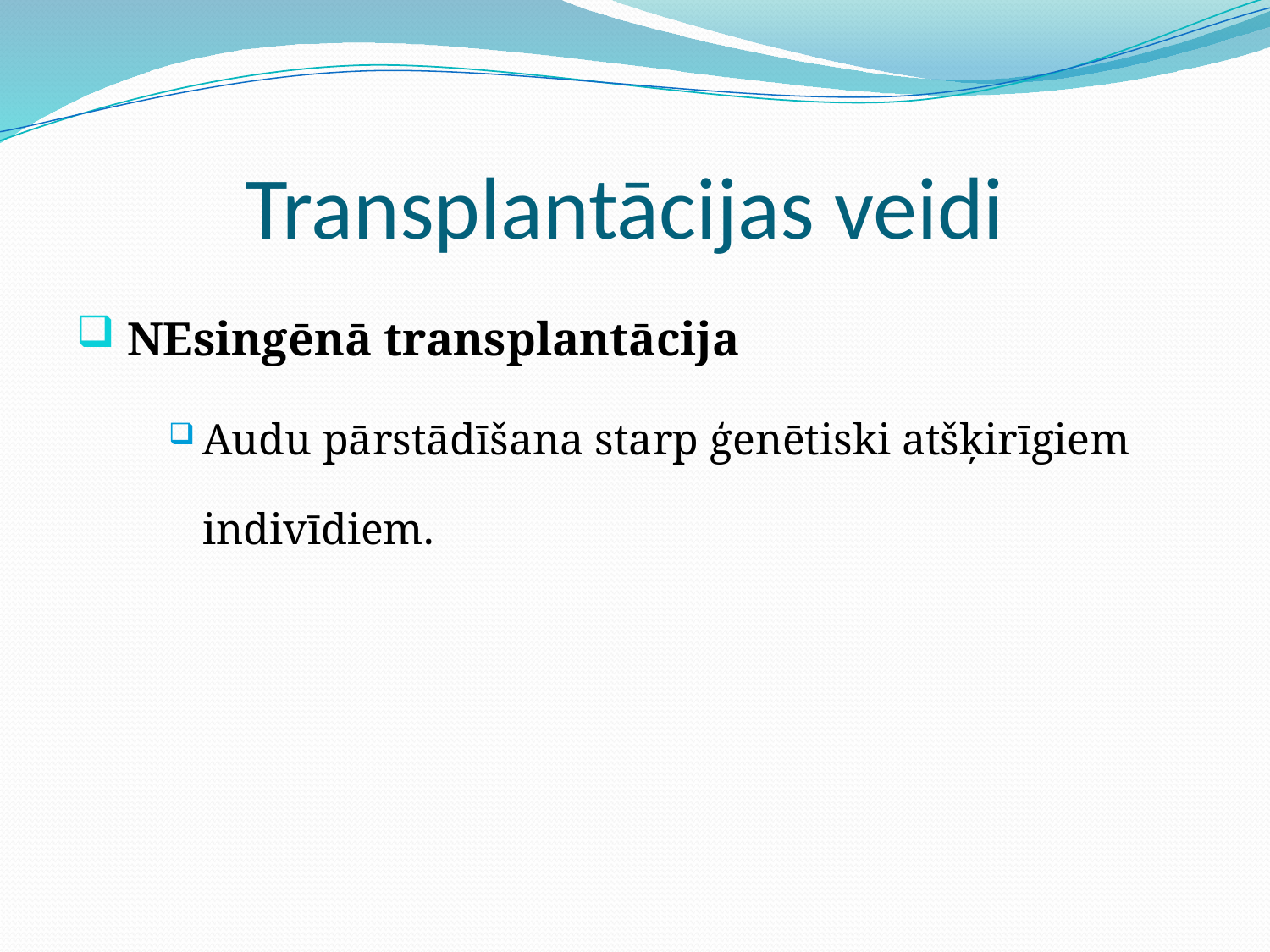

# Transplantācijas veidi
 NEsingēnā transplantācija
Audu pārstādīšana starp ģenētiski atšķirīgiem indivīdiem.